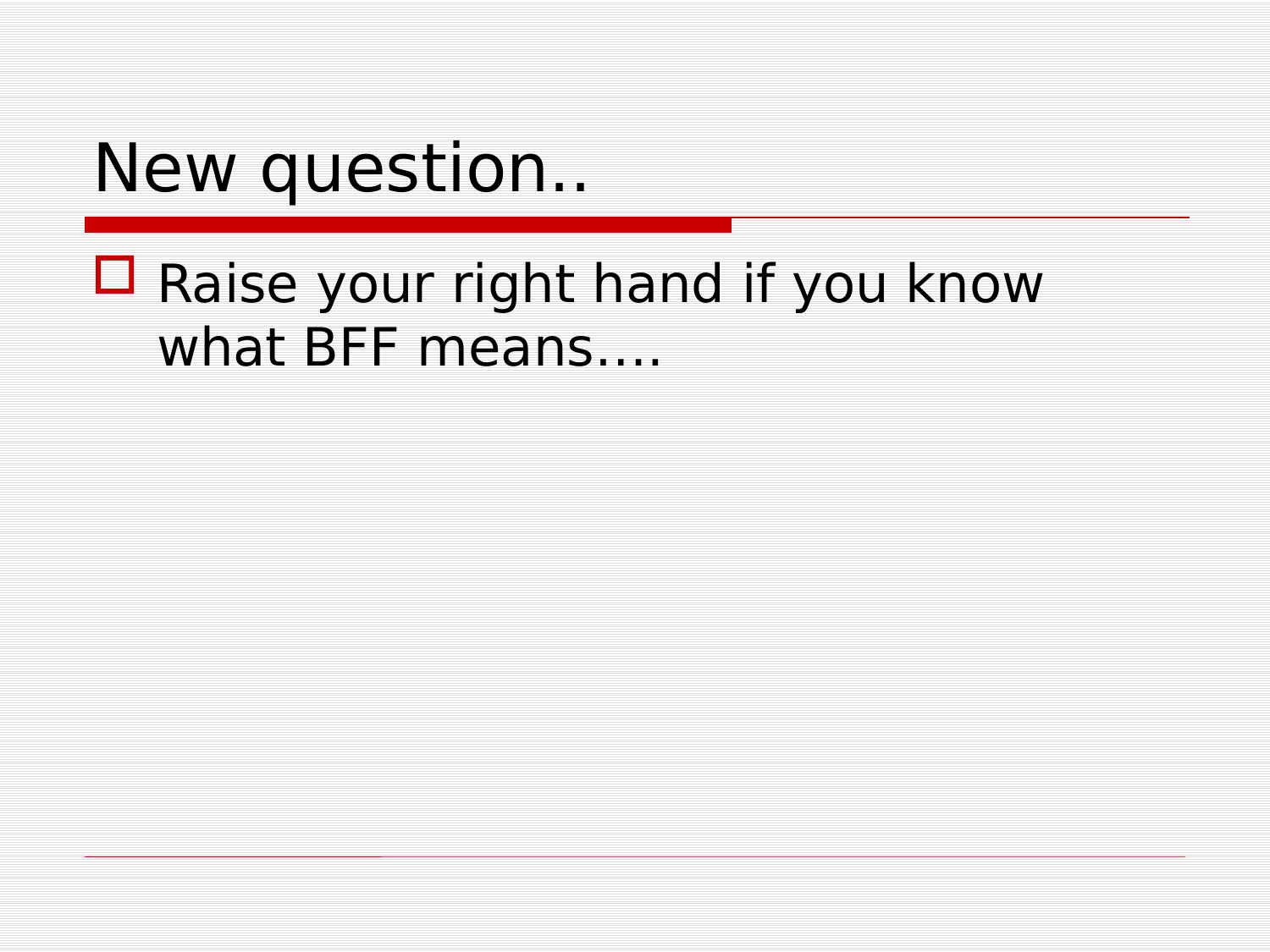

# New question..
Raise your right hand if you know what BFF means….